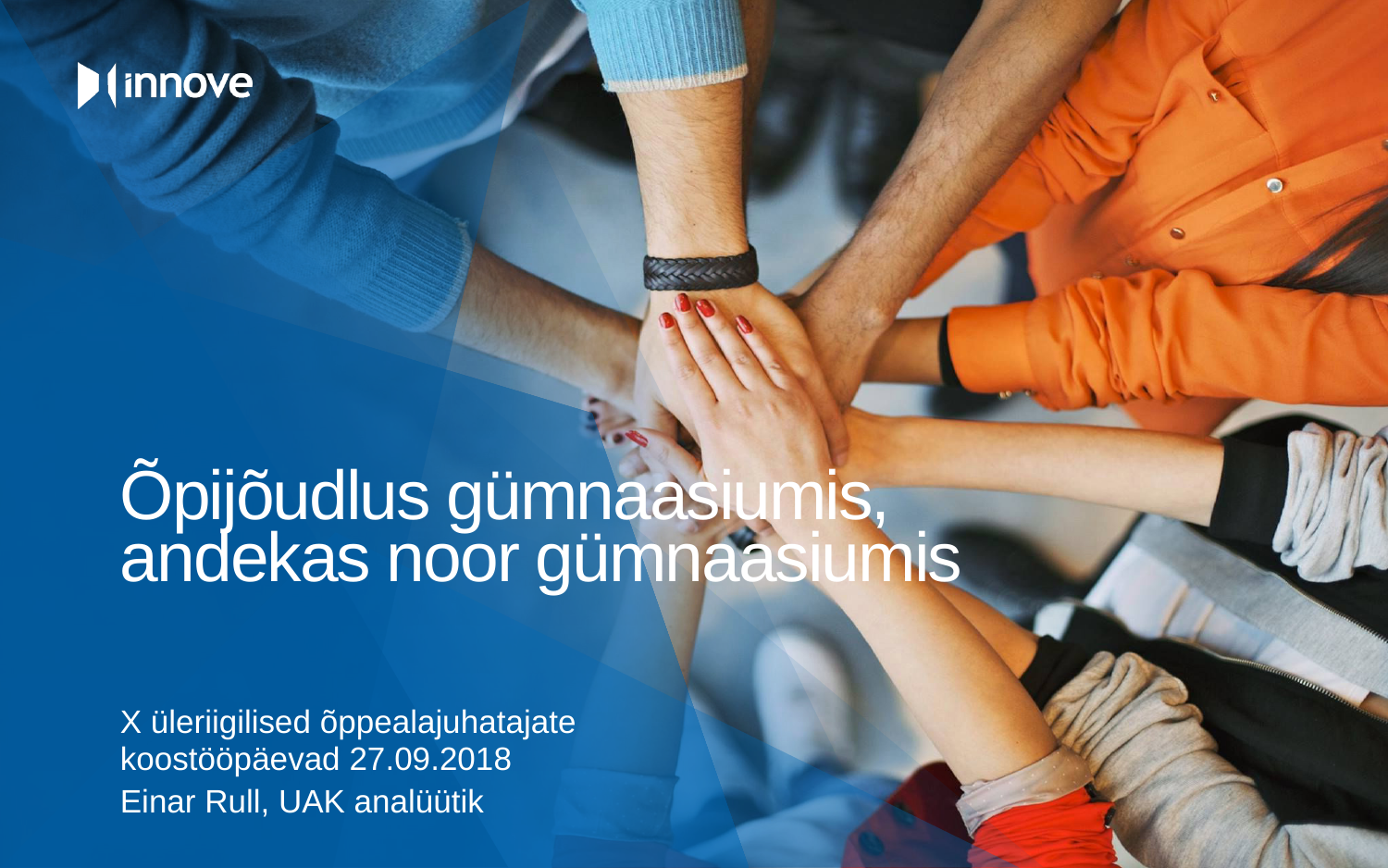

# Õpijõudlus gümnaasiumis, andekas noor gümnaasiumis
X üleriigilised õppealajuhatajate koostööpäevad 27.09.2018
Einar Rull, UAK analüütik